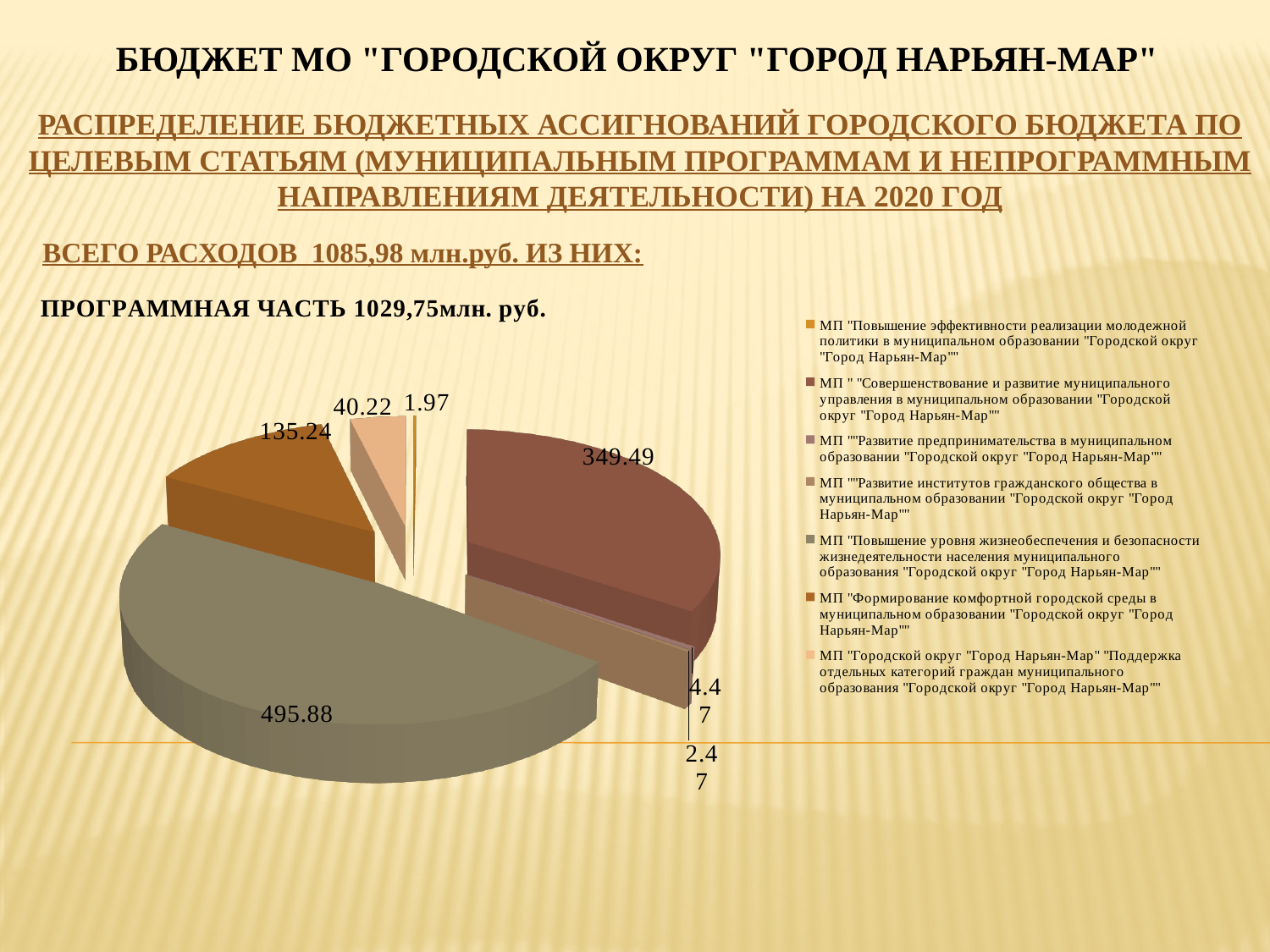

# Бюджет МО "Городской округ "Город Нарьян-Мар"
РАСПРЕДЕЛЕНИЕ БЮДЖЕТНЫХ АССИГНОВАНИЙ ГОРОДСКОГО БЮДЖЕТА ПО ЦЕЛЕВЫМ СТАТЬЯМ (МУНИЦИПАЛЬНЫМ ПРОГРАММАМ И НЕПРОГРАММНЫМ НАПРАВЛЕНИЯМ ДЕЯТЕЛЬНОСТИ) НА 2020 ГОД
ВСЕГО РАСХОДОВ  1085,98 млн.руб. ИЗ НИХ:

[unsupported chart]